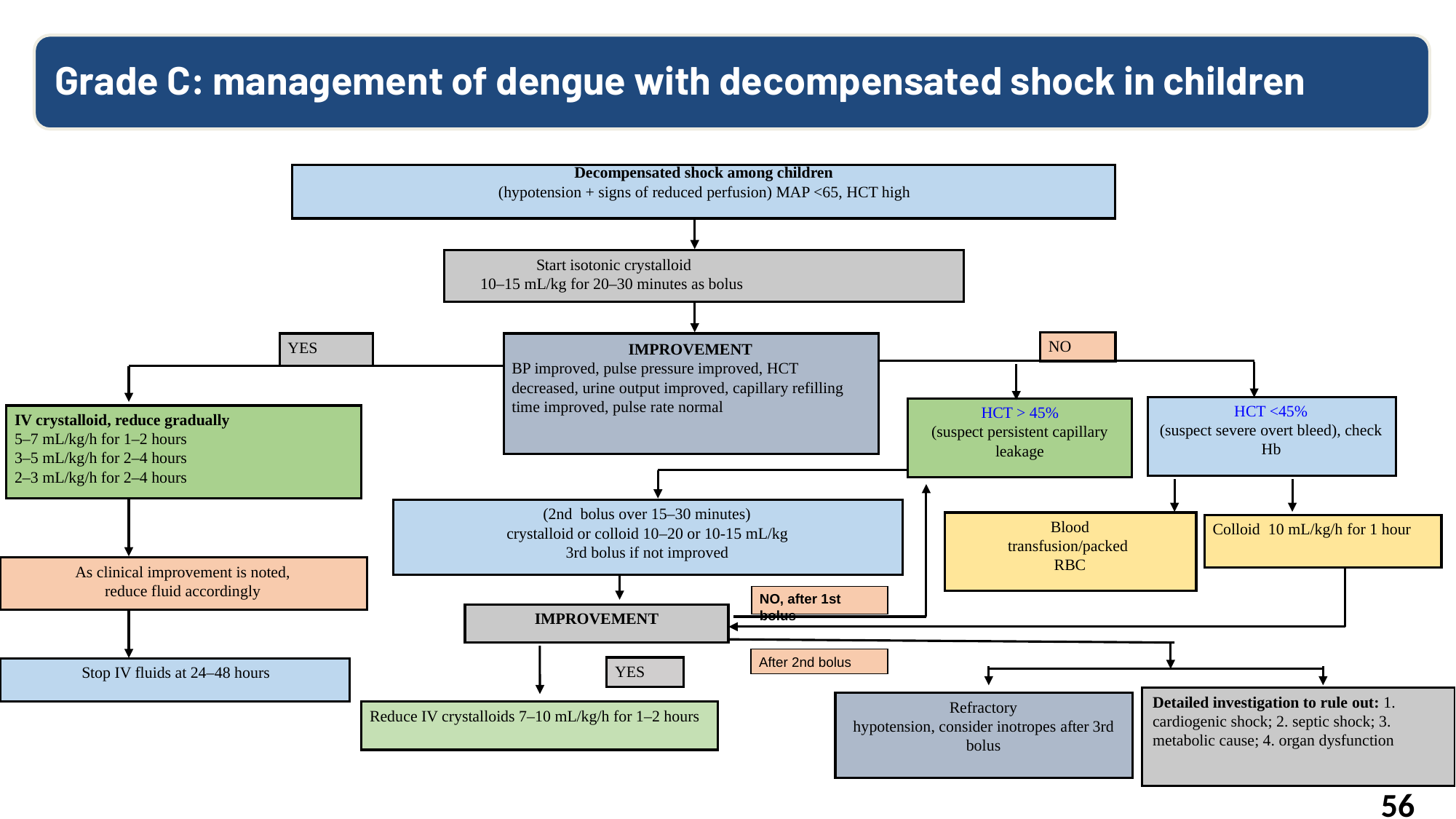

Grade C: management of dengue with decompensated shock in children
Decompensated shock among children
(hypotension + signs of reduced perfusion) MAP <65, HCT high

                     Start isotonic crystalloid
       10–15 mL/kg for 20–30 minutes as bolus

NO
YES

IMPROVEMENT
BP improved, pulse pressure improved, HCT decreased, urine output improved, capillary refilling time improved, pulse rate normal
HCT <45%
(suspect severe overt bleed), check Hb

HCT > 45%
(suspect persistent capillary leakage
IV crystalloid, reduce gradually
5–7 mL/kg/h for 1–2 hours
3–5 mL/kg/h for 2–4 hours
2–3 mL/kg/h for 2–4 hours

(2nd  bolus over 15–30 minutes)
crystalloid or colloid 10–20 or 10-15 mL/kg
3rd bolus if not improved

Blood
transfusion/packed
RBC

Colloid  10 mL/kg/h for 1 hour

As clinical improvement is noted,
reduce fluid accordingly

IMPROVEMENT
YES
 Stop IV fluids at 24–48 hours

Detailed investigation to rule out: 1. cardiogenic shock; 2. septic shock; 3. metabolic cause; 4. organ dysfunction

Refractory
hypotension, consider inotropes after 3rd bolus

Reduce IV crystalloids 7–10 mL/kg/h for 1–2 hours

NO, after 1st bolus
After 2nd bolus
56